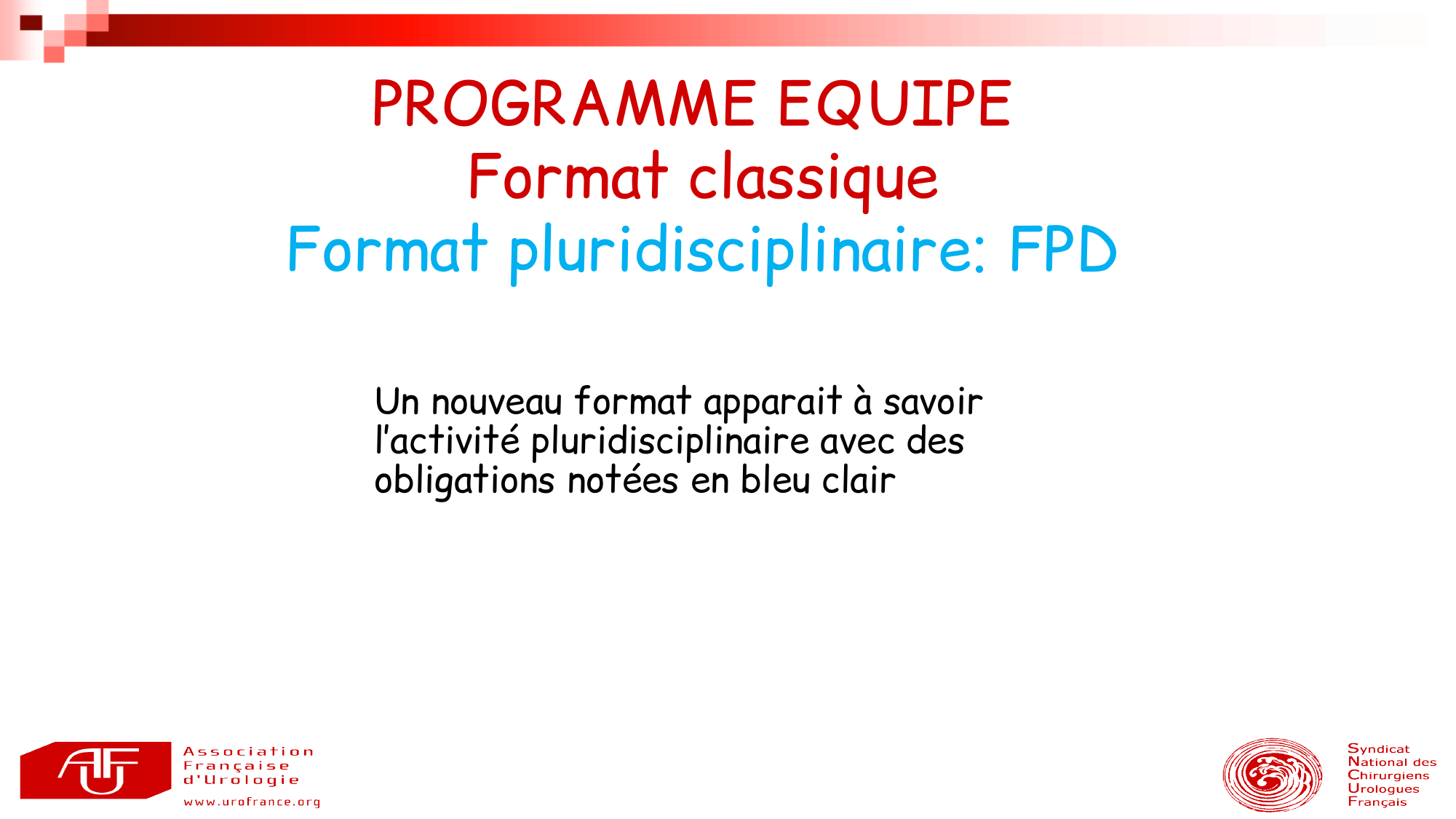

PROGRAMME EQUIPE
Format classique
Format pluridisciplinaire: FPD

	Un nouveau format apparait à savoir l’activité pluridisciplinaire avec des obligations notées en bleu clair